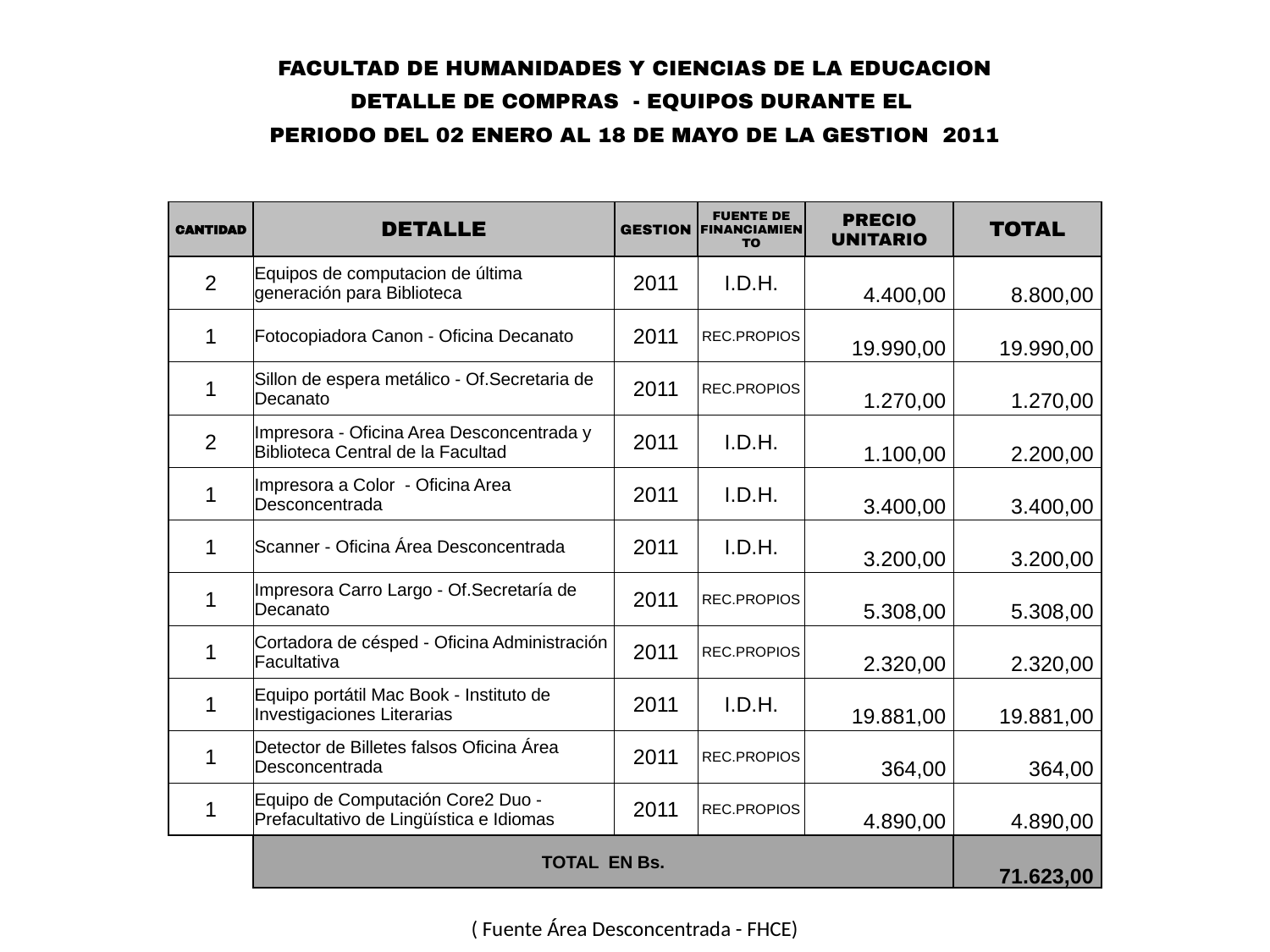

| FACULTAD DE HUMANIDADES Y CIENCIAS DE LA EDUCACION |  |  |  |  |  |
| --- | --- | --- | --- | --- | --- |
| DETALLE DE COMPRAS - EQUIPOS DURANTE EL |  |  |  |  |  |
| PERIODO DEL 02 ENERO AL 18 DE MAYO DE LA GESTION 2011 |  |  |  |  |  |
|  |  |  |  |  |  |
|  |  |  |  |  |  |
| CANTIDAD | DETALLE | GESTION | FUENTE DE FINANCIAMIENTO | PRECIO UNITARIO | TOTAL |
| 2 | Equipos de computacion de última generación para Biblioteca | 2011 | I.D.H. | 4.400,00 | 8.800,00 |
| 1 | Fotocopiadora Canon - Oficina Decanato | 2011 | REC.PROPIOS | 19.990,00 | 19.990,00 |
| 1 | Sillon de espera metálico - Of.Secretaria de Decanato | 2011 | REC.PROPIOS | 1.270,00 | 1.270,00 |
| 2 | Impresora - Oficina Area Desconcentrada y Biblioteca Central de la Facultad | 2011 | I.D.H. | 1.100,00 | 2.200,00 |
| 1 | Impresora a Color - Oficina Area Desconcentrada | 2011 | I.D.H. | 3.400,00 | 3.400,00 |
| 1 | Scanner - Oficina Área Desconcentrada | 2011 | I.D.H. | 3.200,00 | 3.200,00 |
| 1 | Impresora Carro Largo - Of.Secretaría de Decanato | 2011 | REC.PROPIOS | 5.308,00 | 5.308,00 |
| 1 | Cortadora de césped - Oficina Administración Facultativa | 2011 | REC.PROPIOS | 2.320,00 | 2.320,00 |
| 1 | Equipo portátil Mac Book - Instituto de Investigaciones Literarias | 2011 | I.D.H. | 19.881,00 | 19.881,00 |
| 1 | Detector de Billetes falsos Oficina Área Desconcentrada | 2011 | REC.PROPIOS | 364,00 | 364,00 |
| 1 | Equipo de Computación Core2 Duo - Prefacultativo de Lingüística e Idiomas | 2011 | REC.PROPIOS | 4.890,00 | 4.890,00 |
|  | TOTAL EN Bs. |  |  |  | 71.623,00 |
|  |  |  |  |  |  |
| ( Fuente Área Desconcentrada - FHCE) |  |  |  |  |  |